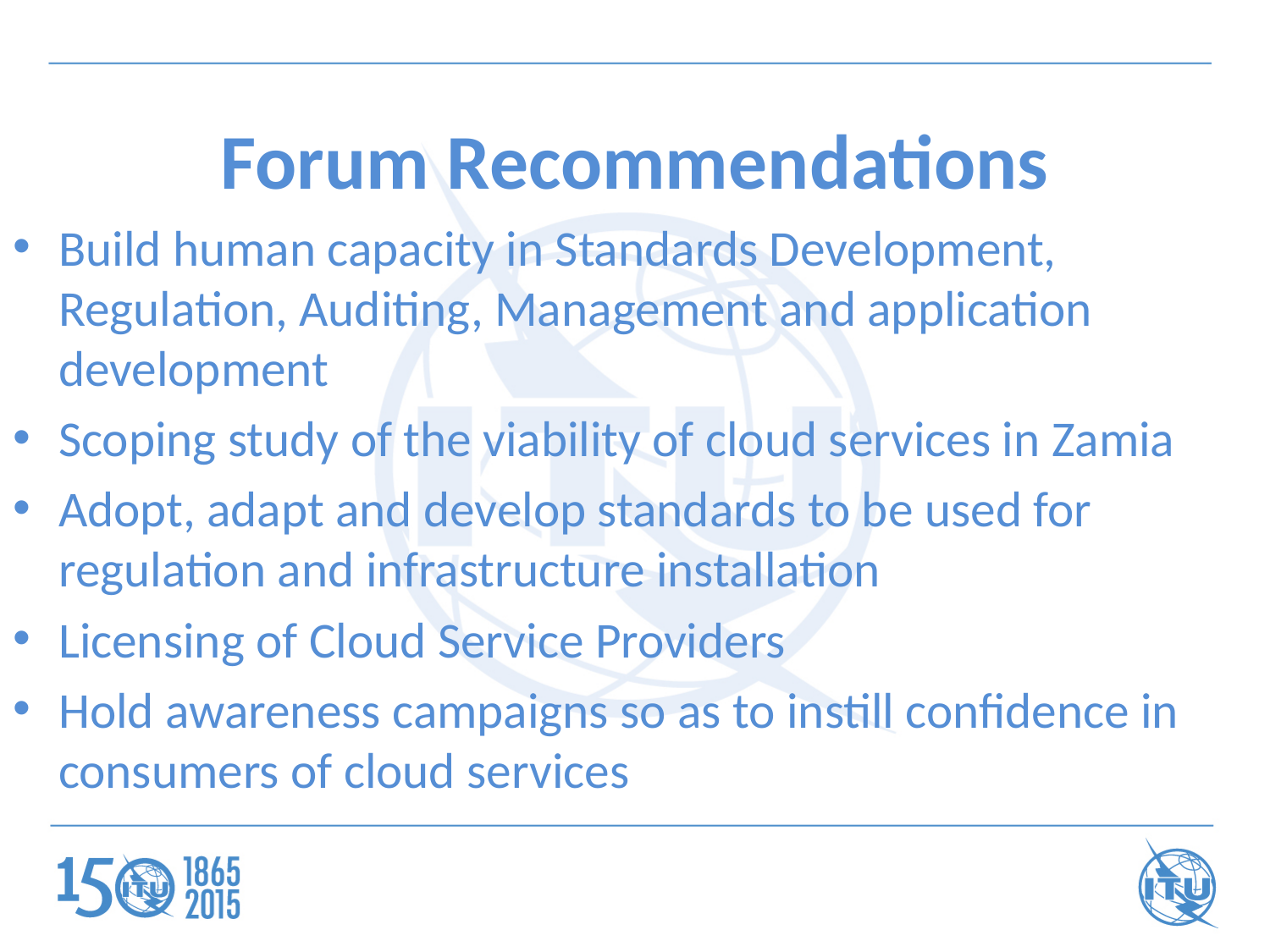

# Forum Recommendations
Build human capacity in Standards Development, Regulation, Auditing, Management and application development
Scoping study of the viability of cloud services in Zamia
Adopt, adapt and develop standards to be used for regulation and infrastructure installation
Licensing of Cloud Service Providers
Hold awareness campaigns so as to instill confidence in consumers of cloud services